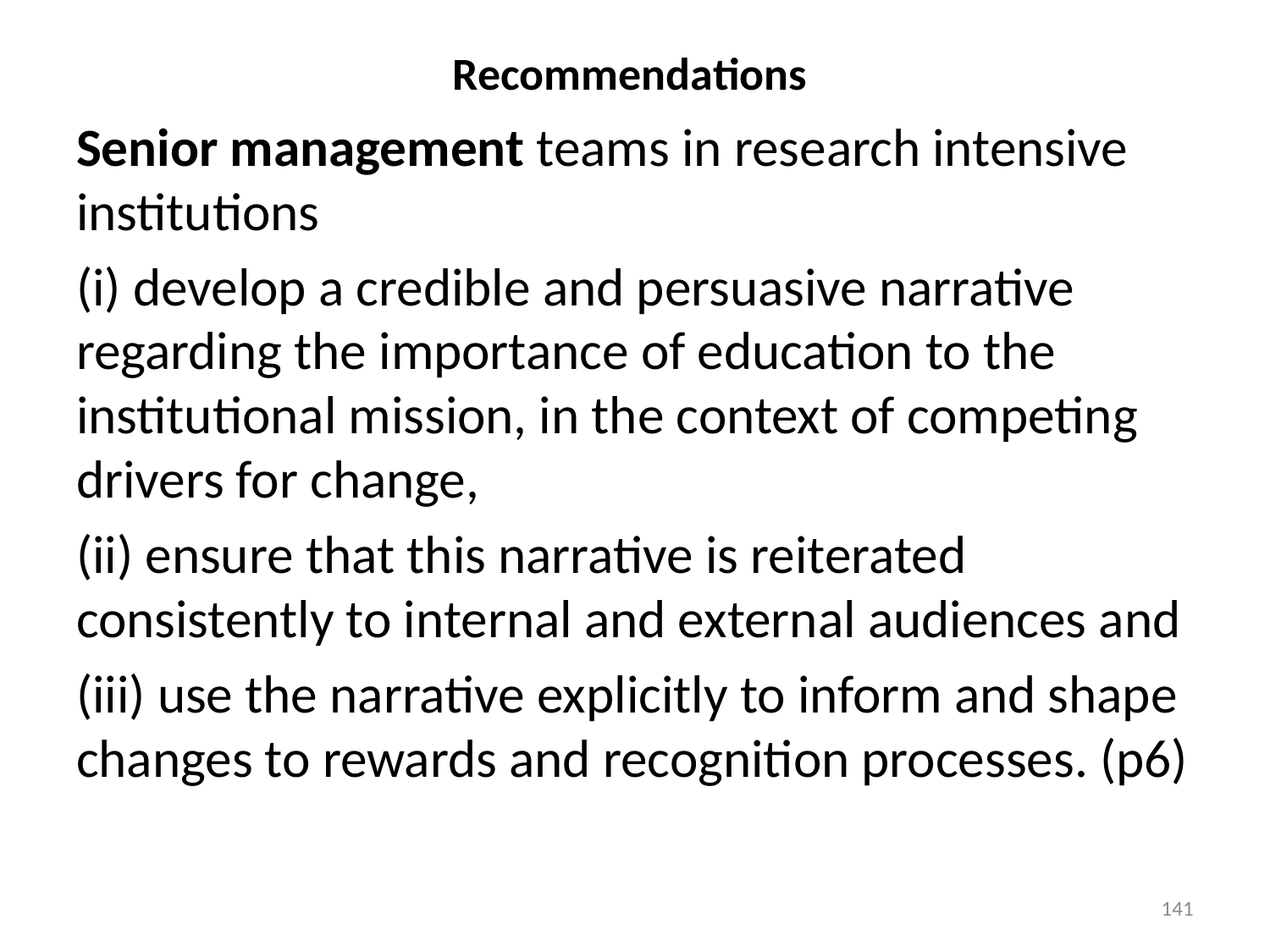

# Recommendations
Senior management teams in research intensive institutions
(i) develop a credible and persuasive narrative regarding the importance of education to the institutional mission, in the context of competing drivers for change,
(ii) ensure that this narrative is reiterated consistently to internal and external audiences and
(iii) use the narrative explicitly to inform and shape changes to rewards and recognition processes. (p6)

141